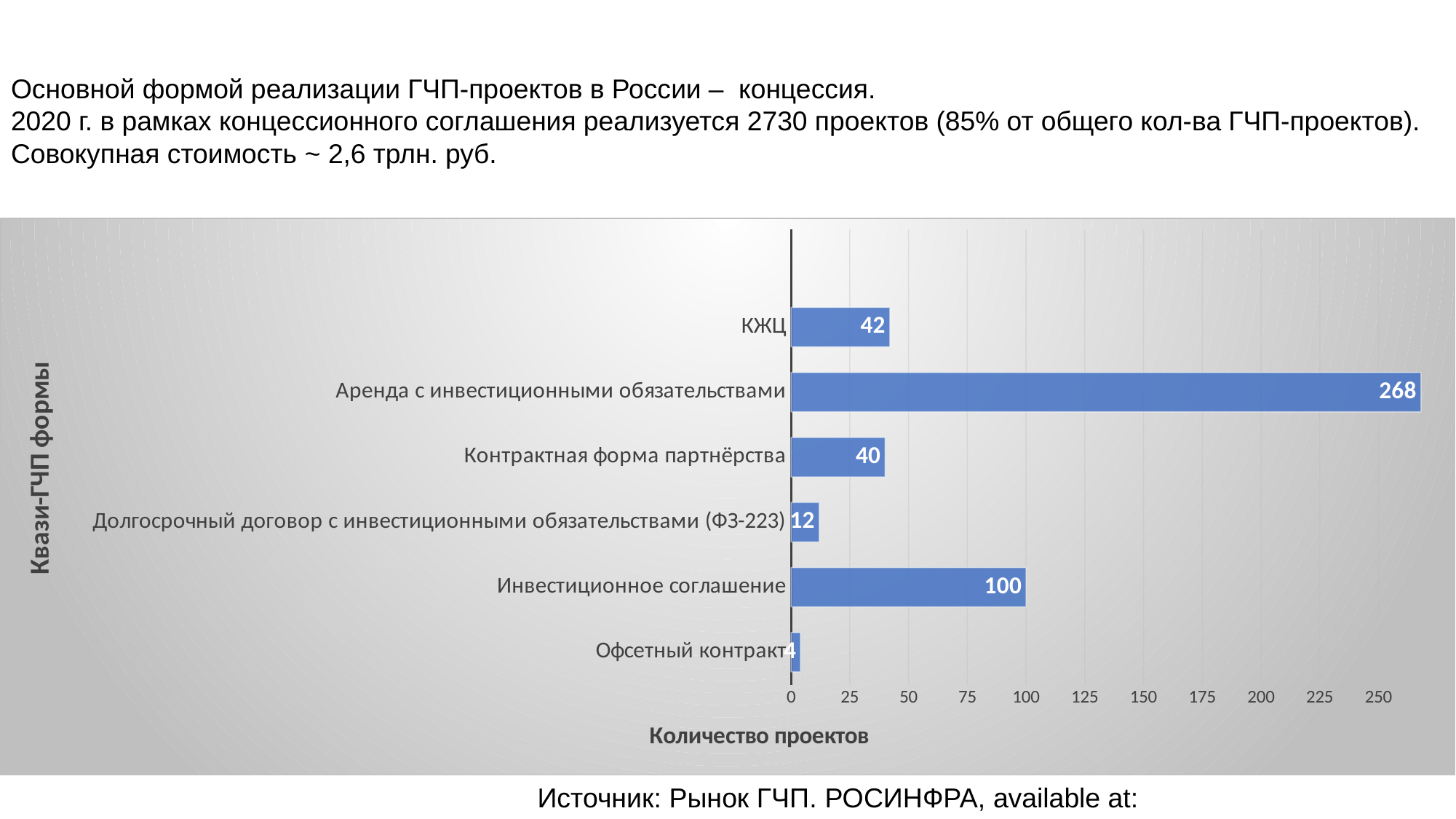

# Основной формой реализации ГЧП-проектов в России –  концессия. 2020 г. в рамках концессионного соглашения реализуется 2730 проектов (85% от общего кол-ва ГЧП-проектов). Совокупная стоимость ~ 2,6 трлн. руб.

### Chart

| Category | Ряд 1 |
|---|---|
| Офсетный контракт | 4.0 |
| Инвестиционное соглашение | 100.0 |
| Долгосрочный договор с инвестиционными обязательствами (ФЗ-223) | 12.0 |
| Контрактная форма партнёрства | 40.0 |
| Аренда с инвестиционными обязательствами | 268.0 |
| КЖЦ | 42.0 |
Источник: Рынок ГЧП. РОСИНФРА, available at: https://rosinfra.ru/digest/market